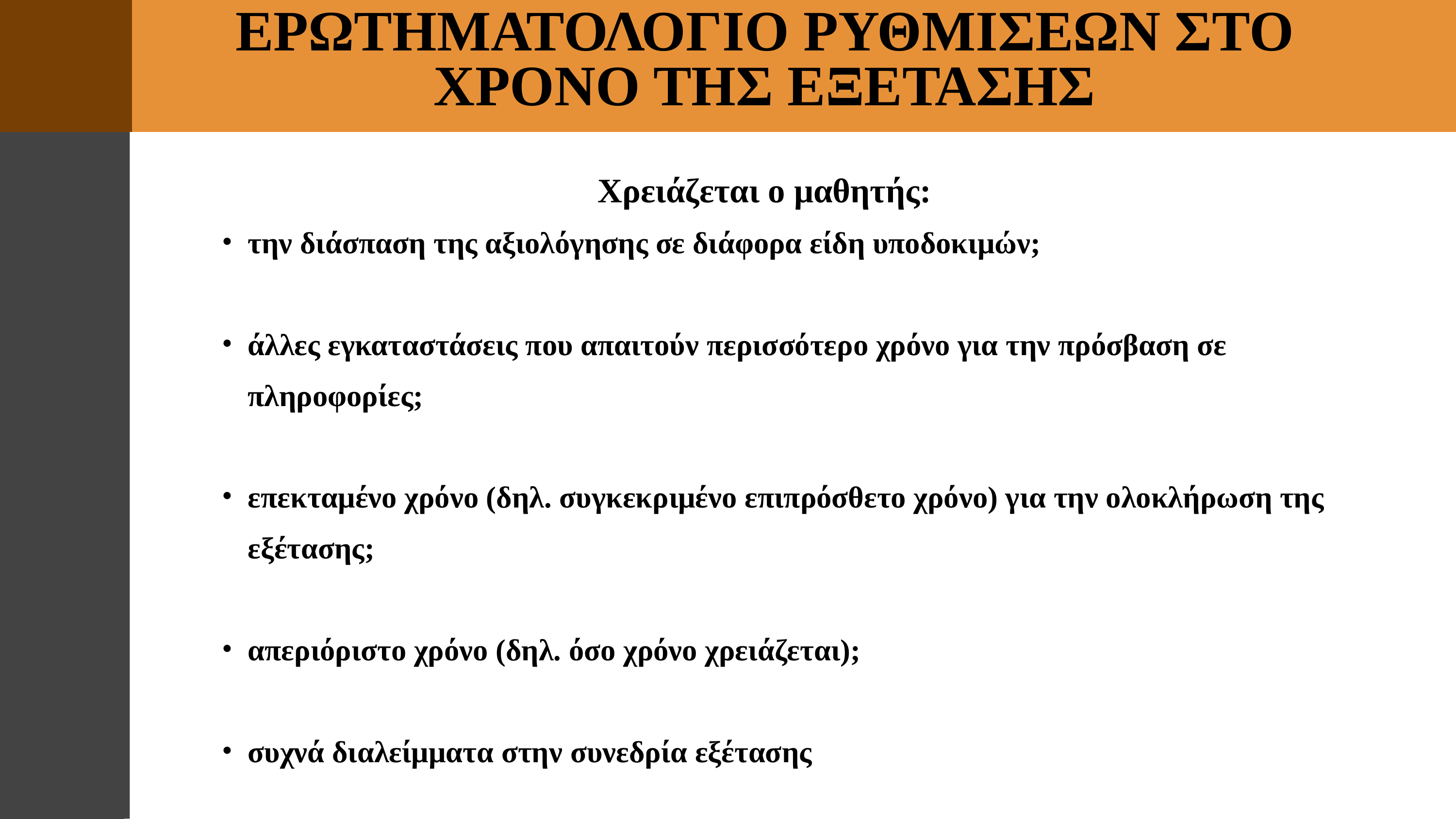

ΕΡΩΤΗΜΑΤΟΛΟΓΙΟ ΡΥΘΜΙΣΕΩΝ ΣΤΟ ΧΡΟΝΟ ΤΗΣ ΕΞΕΤΑΣΗΣ
Χρειάζεται ο μαθητής:
την διάσπαση της αξιολόγησης σε διάφορα είδη υποδοκιμών;

άλλες εγκαταστάσεις που απαιτούν περισσότερο χρόνο για την πρόσβαση σε πληροφορίες;

επεκταμένο χρόνο (δηλ. συγκεκριμένο επιπρόσθετο χρόνο) για την ολοκλήρωση της εξέτασης;

απεριόριστο χρόνο (δηλ. όσο χρόνο χρειάζεται);

συχνά διαλείμματα στην συνεδρία εξέτασης